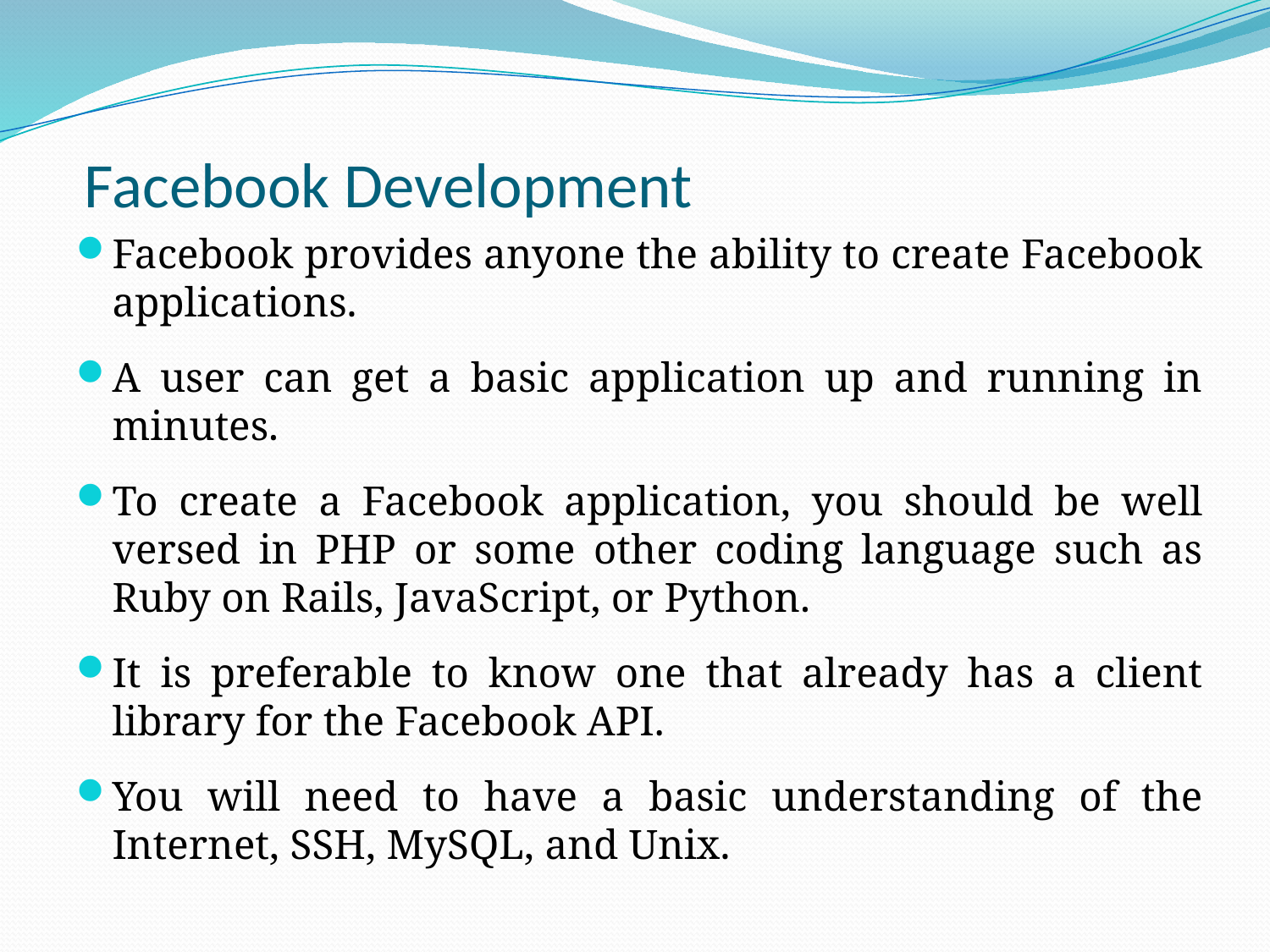

# Facebook Development
Facebook provides anyone the ability to create Facebook applications.
A user can get a basic application up and running in minutes.
To create a Facebook application, you should be well versed in PHP or some other coding language such as Ruby on Rails, JavaScript, or Python.
It is preferable to know one that already has a client library for the Facebook API.
You will need to have a basic understanding of the Internet, SSH, MySQL, and Unix.